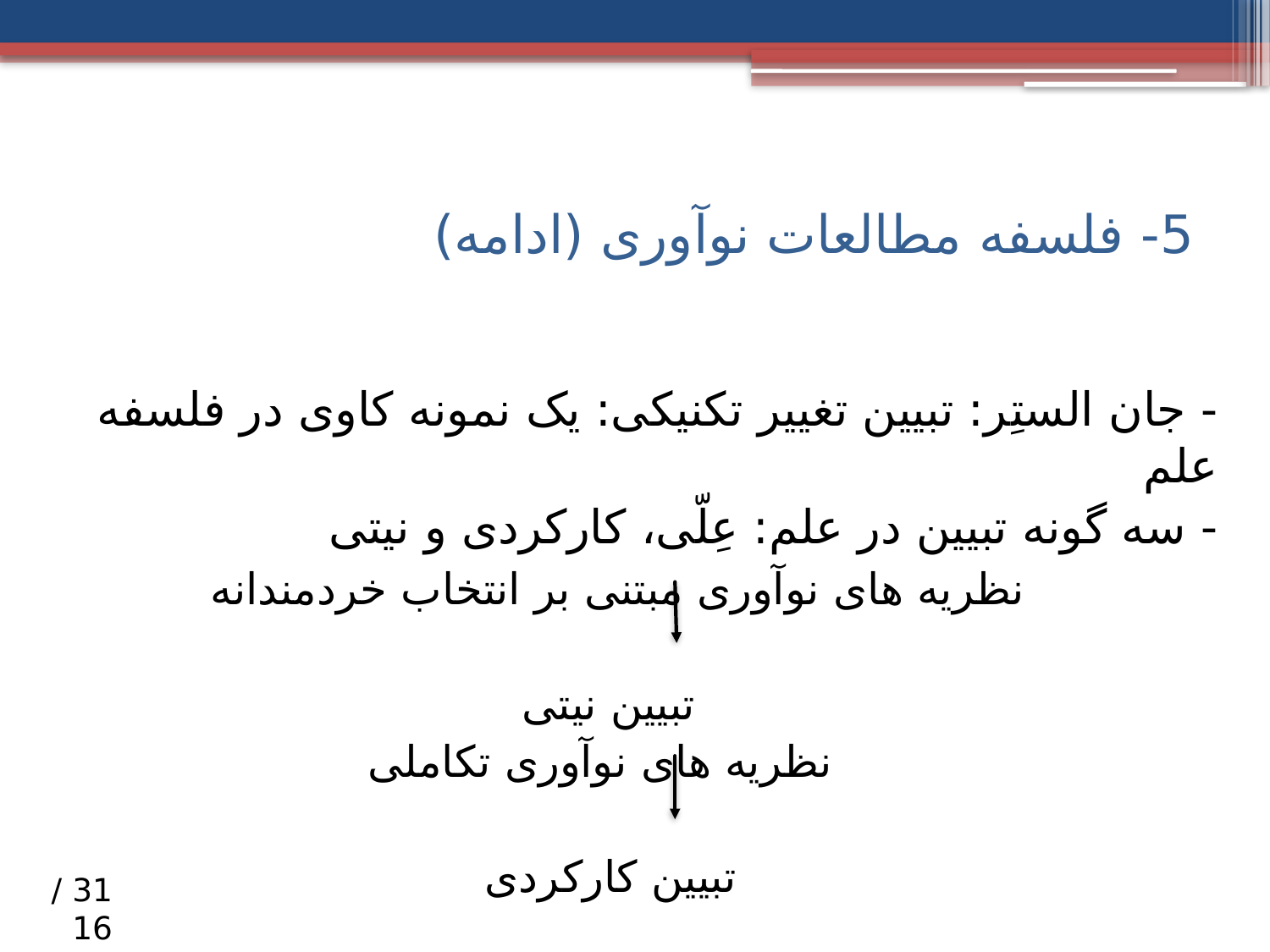

# 5- فلسفه مطالعات نوآوری (ادامه)

- جان الستِر: تبیین تغییر تکنیکی: یک نمونه کاوی در فلسفه علم
- سه گونه تبیین در علم: عِلّی، کارکردی و نیتی
             نظریه های نوآوری مبتنی بر انتخاب خردمندانه

                                      تبیین نیتی
                            نظریه های نوآوری تکاملی

                                   تبیین کارکردی
31 / 16